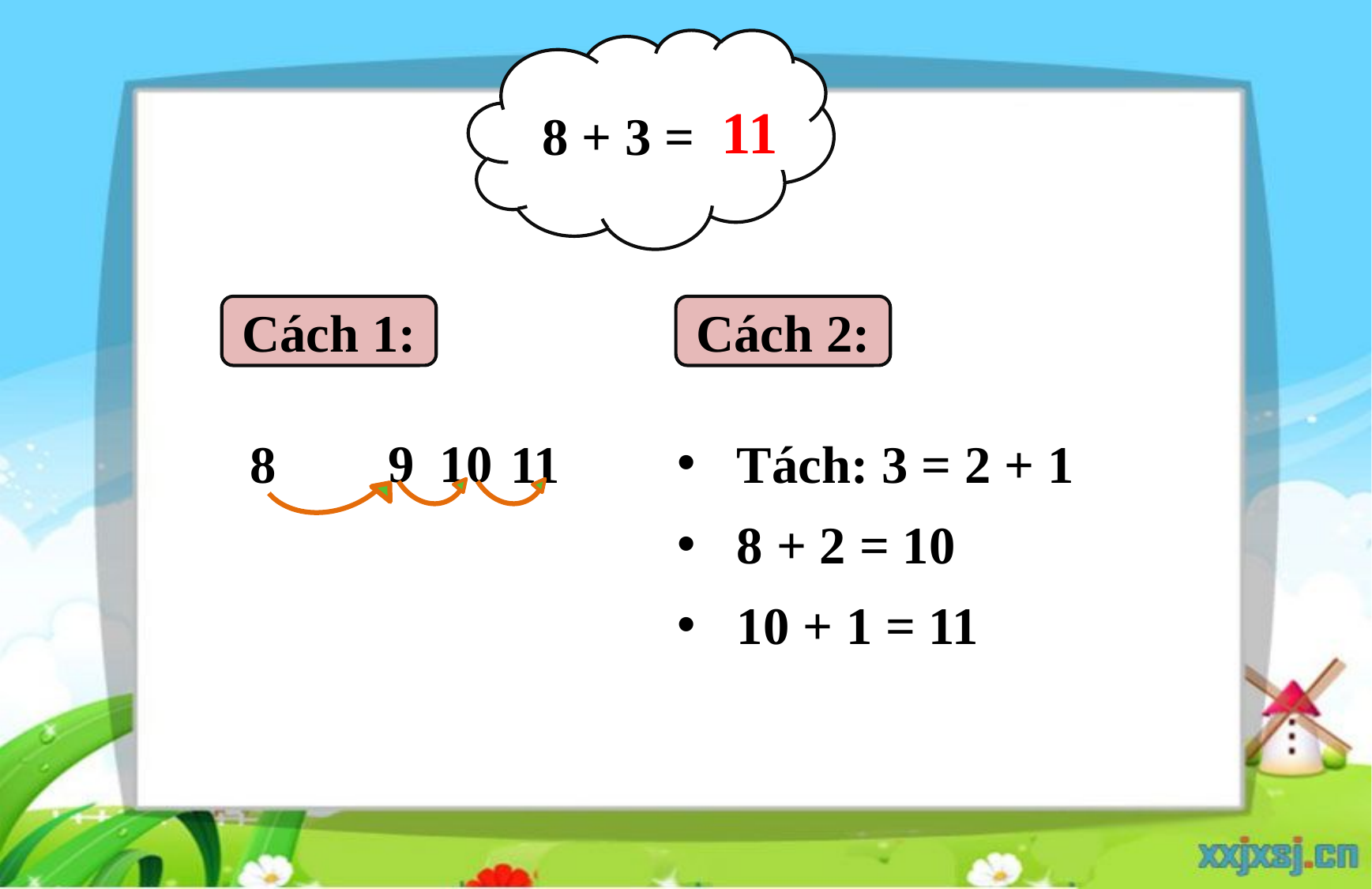

8 + 3 = ?
11
Cách 1:
Cách 2:
Tách: 3 = 2 + 1
8 + 2 = 10
10 + 1 = 11
9
10
8
11